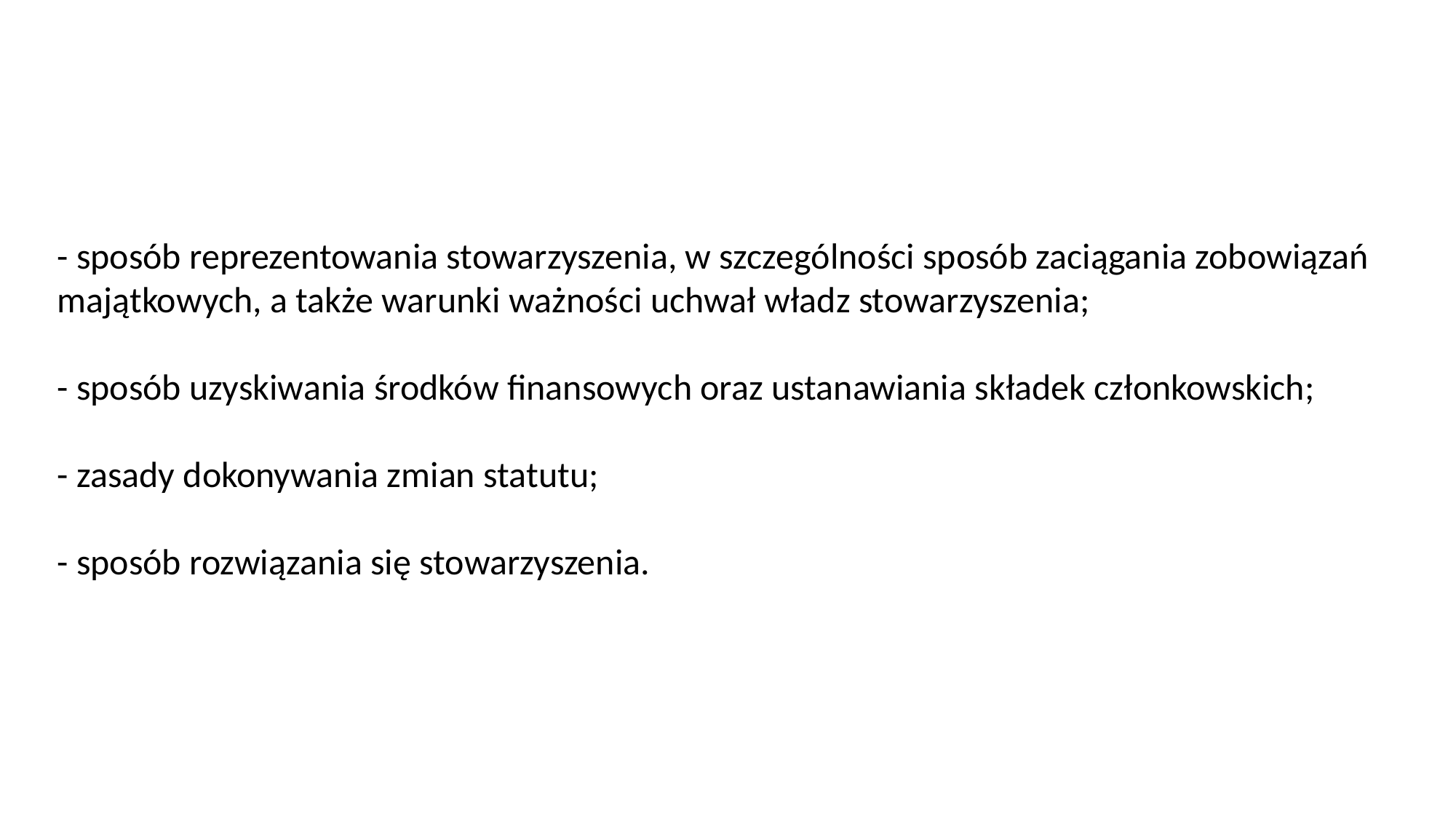

- sposób reprezentowania stowarzyszenia, w szczególności sposób zaciągania zobowiązań majątkowych, a także warunki ważności uchwał władz stowarzyszenia;

- sposób uzyskiwania środków finansowych oraz ustanawiania składek członkowskich;

- zasady dokonywania zmian statutu;

- sposób rozwiązania się stowarzyszenia.